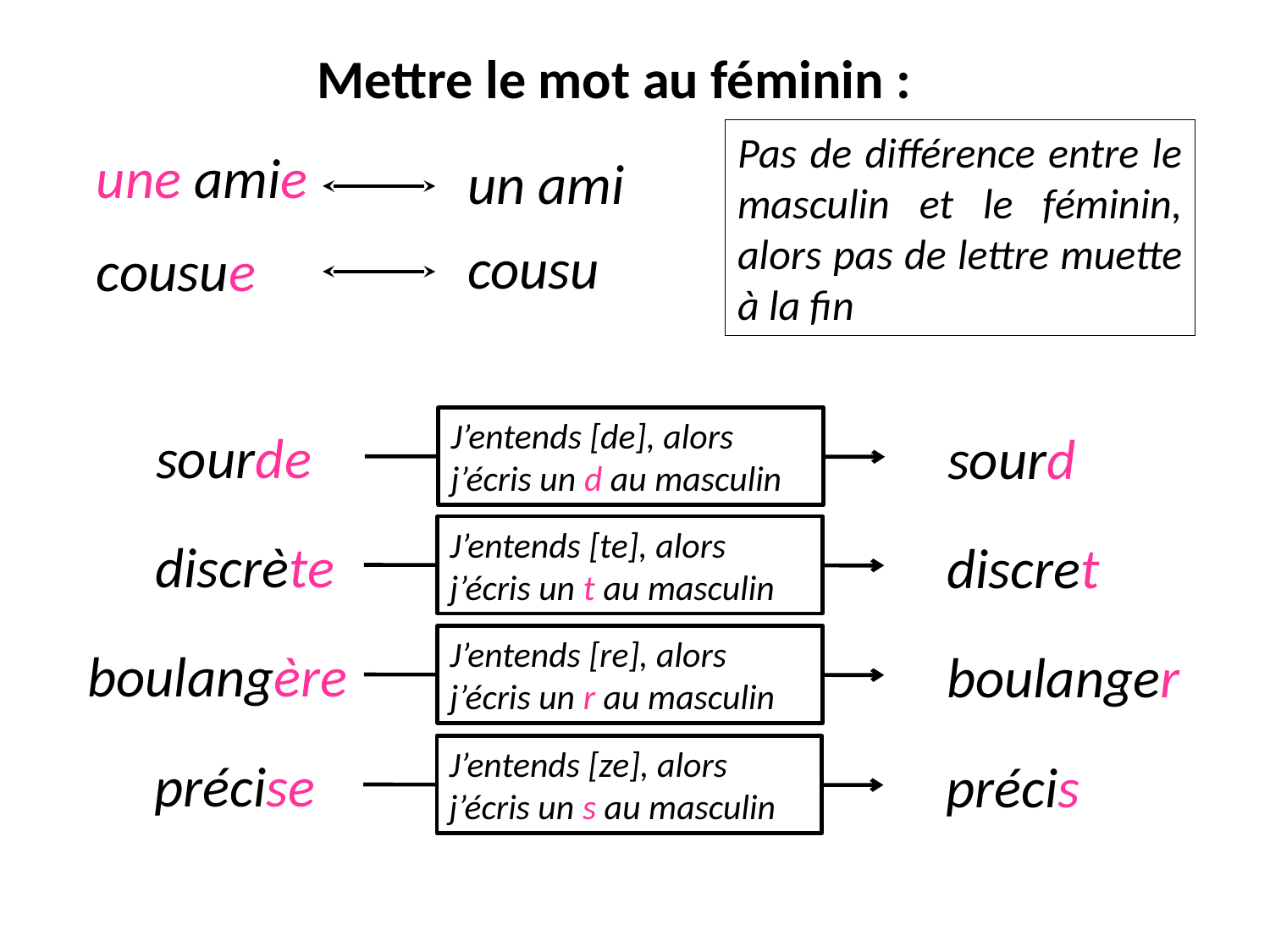

# Mettre le mot au féminin :
Pas de différence entre le masculin et le féminin, alors pas de lettre muette à la fin
une amie
un ami
cousu
cousue
J’entends [de], alors j’écris un d au masculin
sourde
sourd
J’entends [te], alors j’écris un t au masculin
discrète
discret
J’entends [re], alors j’écris un r au masculin
boulangère
boulanger
J’entends [ze], alors j’écris un s au masculin
précise
précis